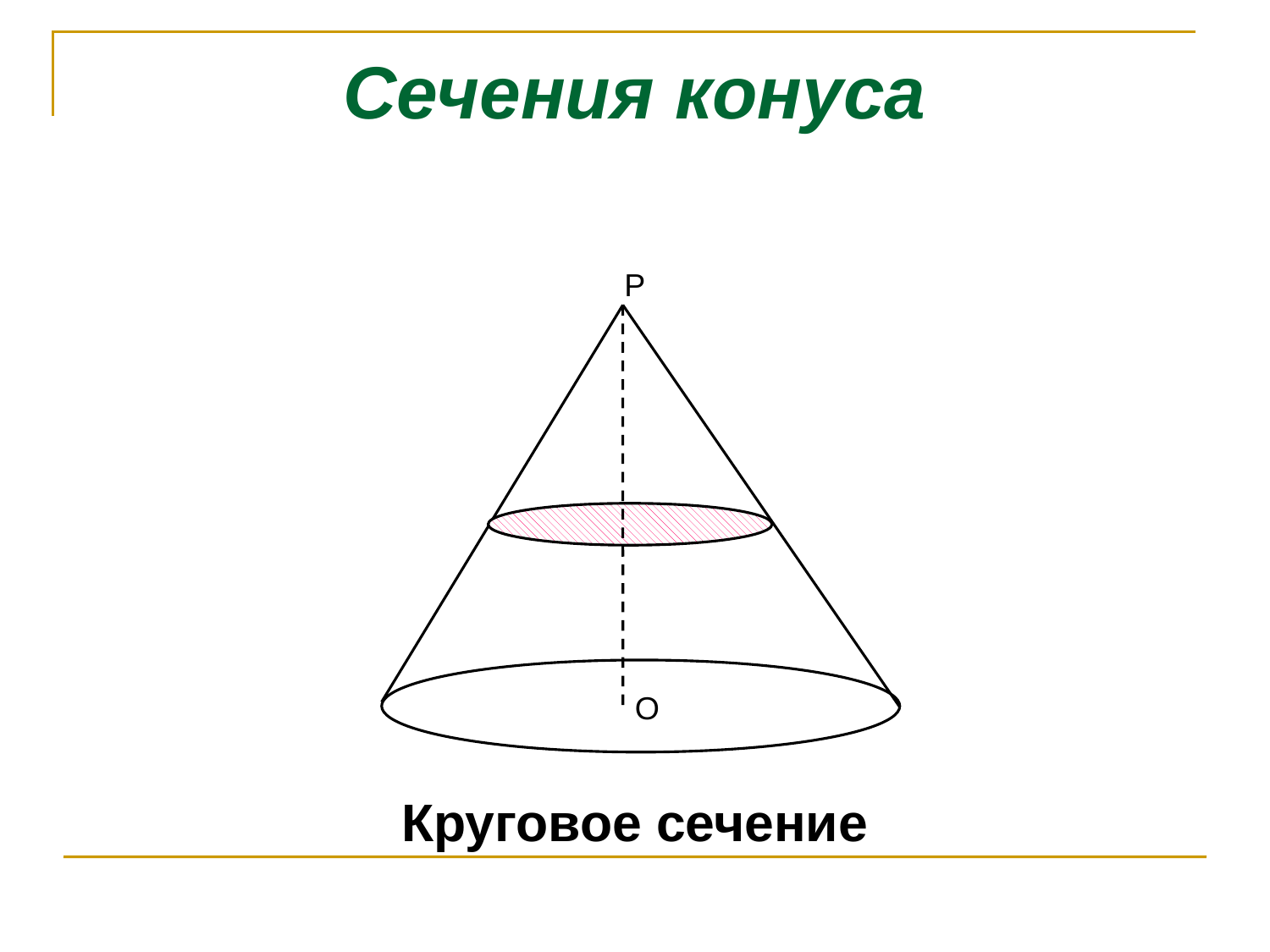

# Сечения конуса

Круговое сечение
Р

O